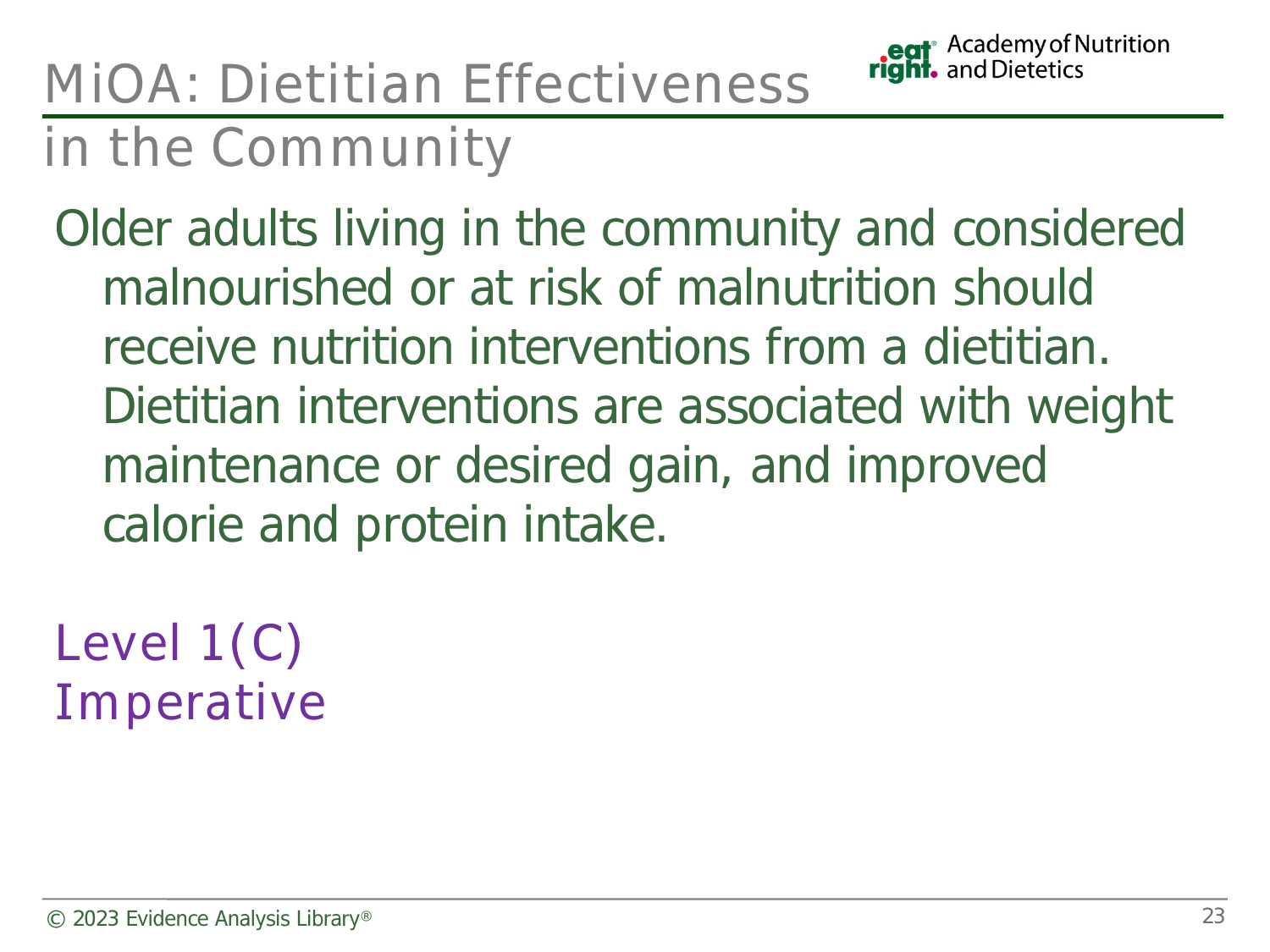

# MiOA: Dietitian Effectiveness in the Community
Older adults living in the community and considered malnourished or at risk of malnutrition should receive nutrition interventions from a dietitian. Dietitian interventions are associated with weight maintenance or desired gain, and improved calorie and protein intake.

Level 1(C)
Imperative
© 2023 Evidence Analysis Library®
23